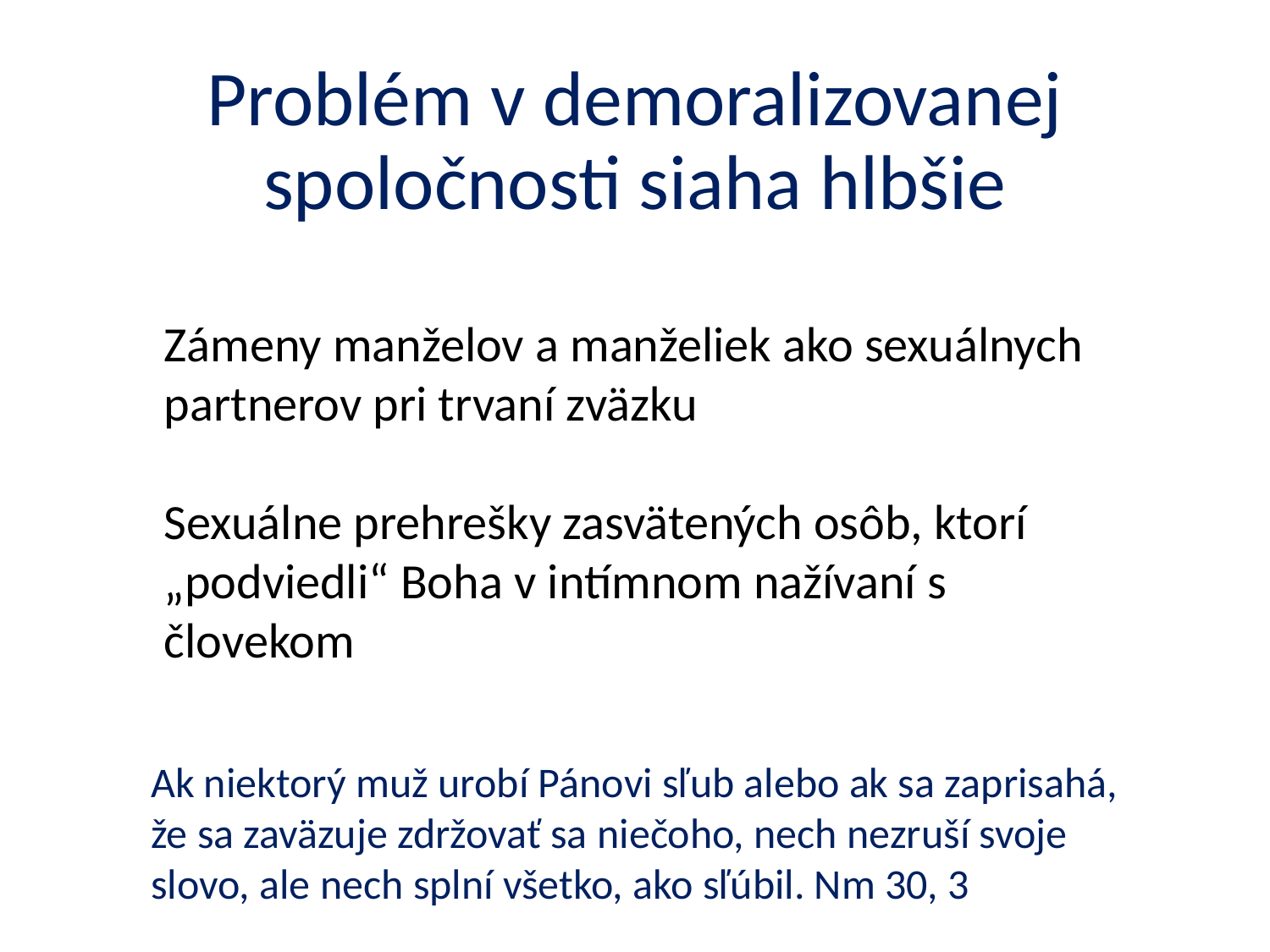

# Problém v demoralizovanej spoločnosti siaha hlbšie
Zámeny manželov a manželiek ako sexuálnych partnerov pri trvaní zväzku

Sexuálne prehrešky zasvätených osôb, ktorí „podviedli“ Boha v intímnom nažívaní s človekom
Ak niektorý muž urobí Pánovi sľub alebo ak sa zaprisahá, že sa zaväzuje zdržovať sa niečoho, nech nezruší svoje slovo, ale nech splní všetko, ako sľúbil. Nm 30, 3